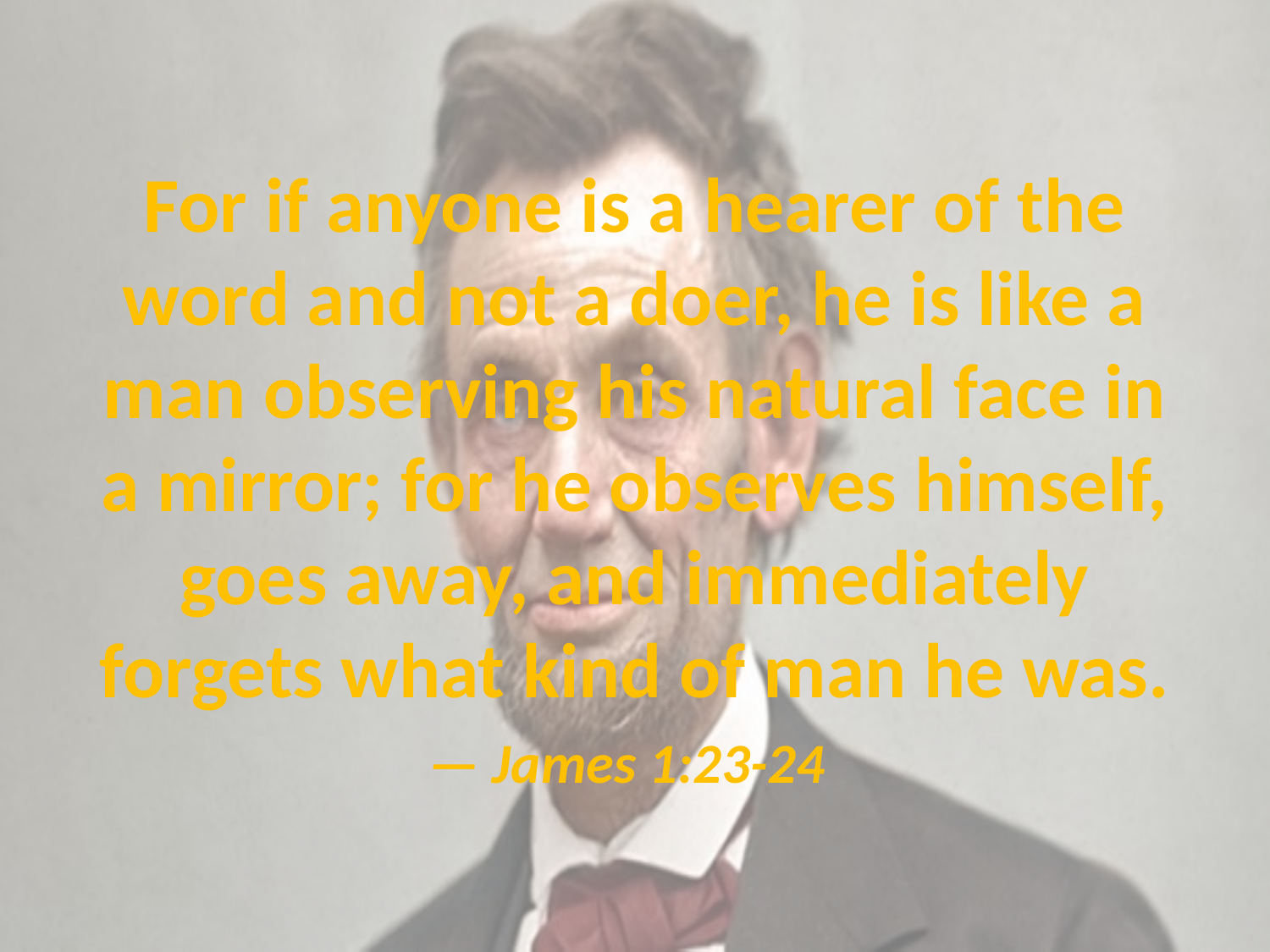

# For if anyone is a hearer of the word and not a doer, he is like a man observing his natural face in a mirror; for he observes himself, goes away, and immediately forgets what kind of man he was. — James 1:23-24